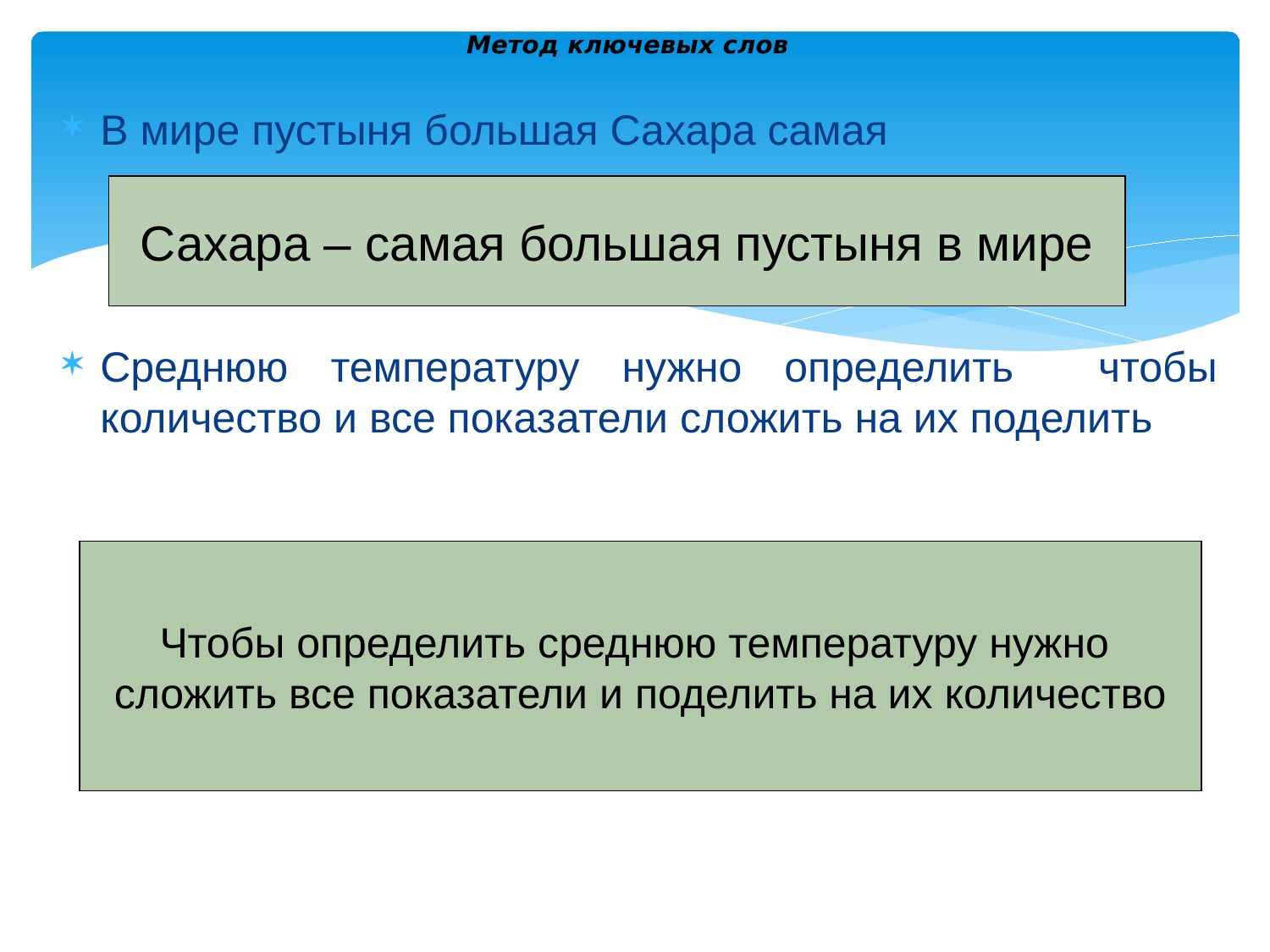

# Метод ключевых слов
В мире пустыня большая Сахара самая

Среднюю температуру нужно определить  чтобы количество и все показатели сложить на их поделить

Сахара – самая большая пустыня в мире
Чтобы определить среднюю температуру нужно
сложить все показатели и поделить на их количество